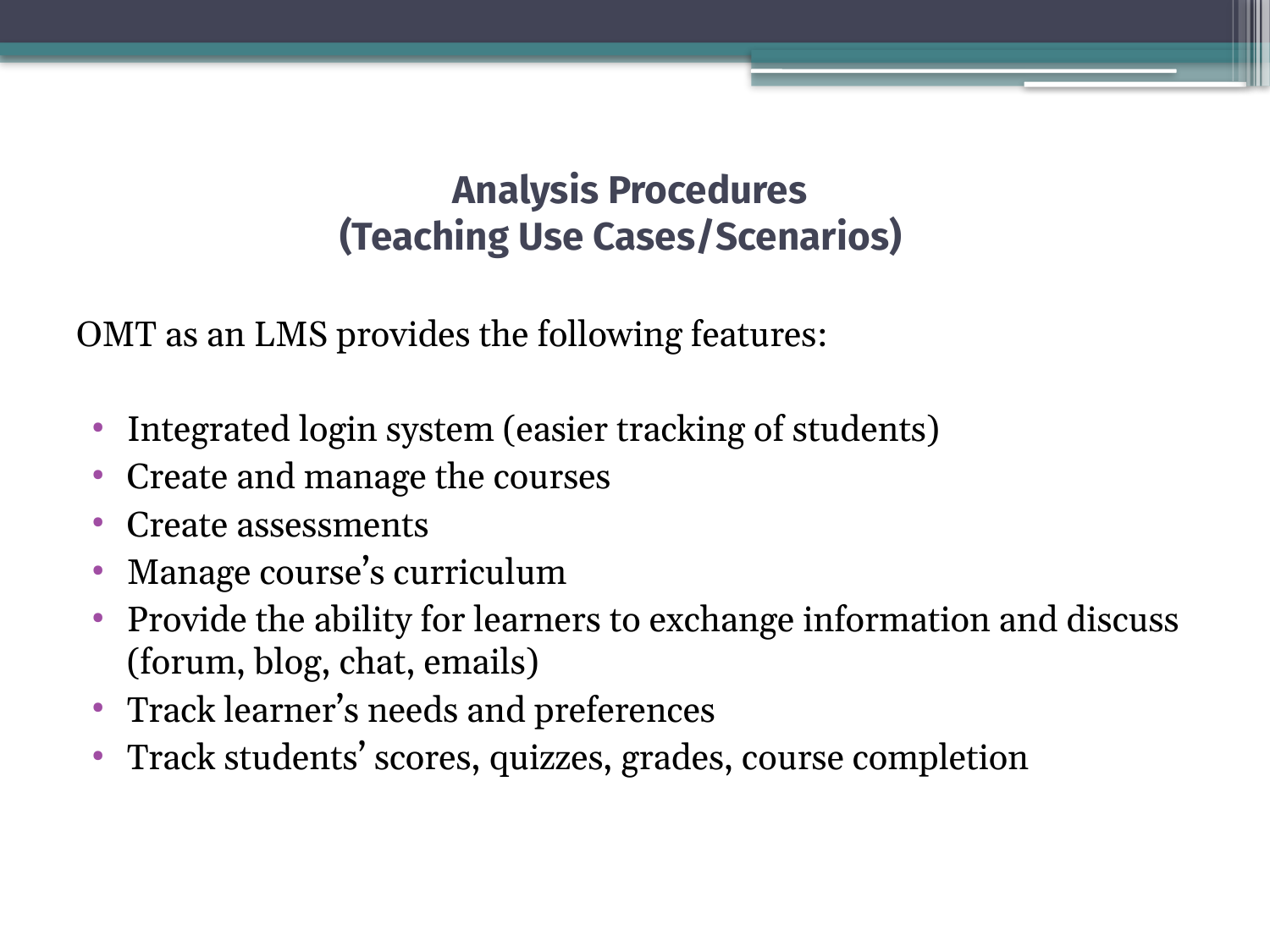

# Analysis Procedures (Teaching Use Cases/Scenarios)

OMT as an LMS provides the following features:

Integrated login system (easier tracking of students)
Create and manage the courses
Create assessments
Manage course’s curriculum
Provide the ability for learners to exchange information and discuss (forum, blog, chat, emails)
Track learner’s needs and preferences
Track students’ scores, quizzes, grades, course completion